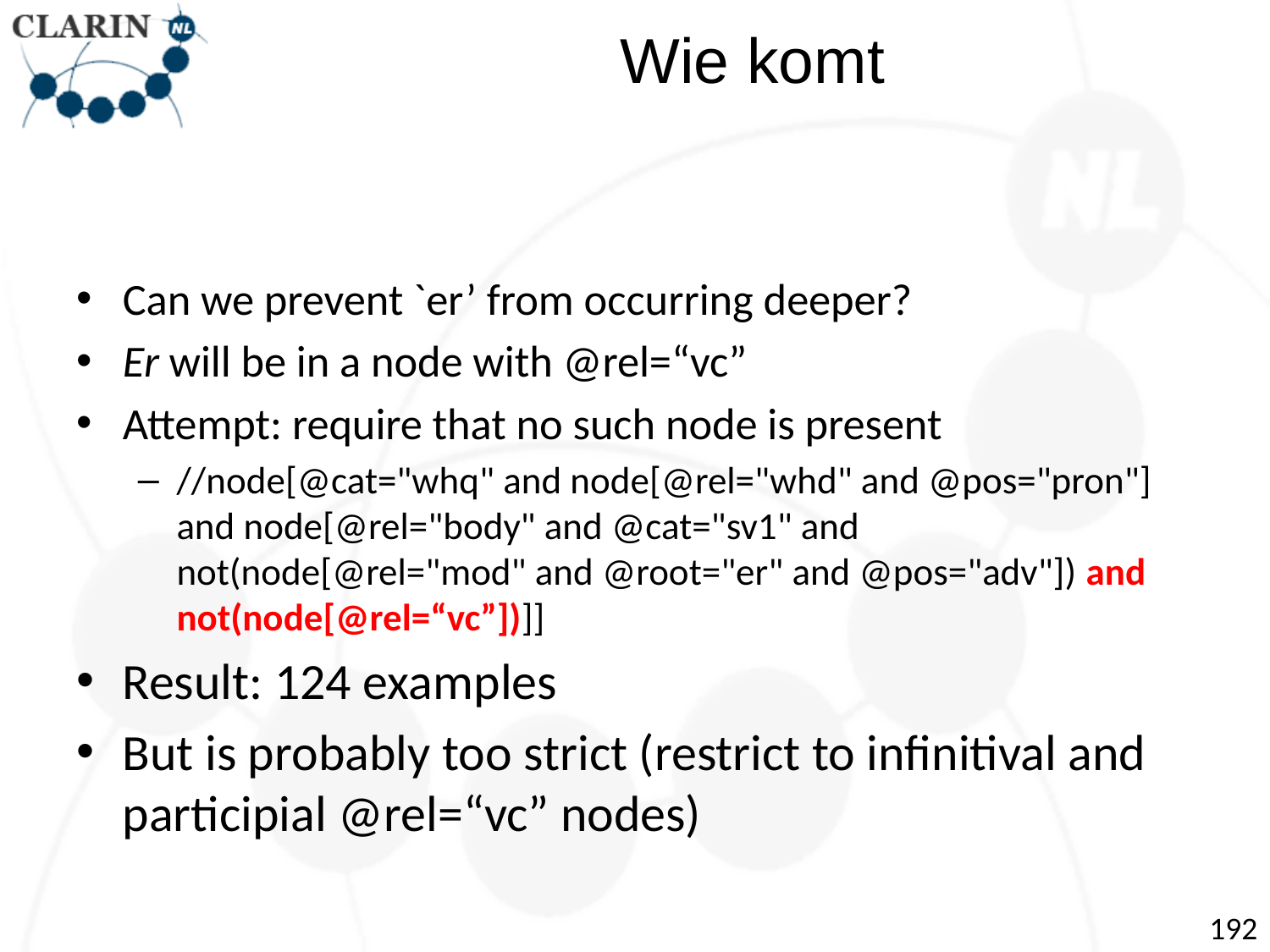

# Wie komt
Can we prevent `er’ from occurring deeper?
Er will be in a node with @rel=“vc”
Attempt: require that no such node is present
//node[@cat="whq" and node[@rel="whd" and @pos="pron"] and node[@rel="body" and @cat="sv1" and not(node[@rel="mod" and @root="er" and @pos="adv"]) and not(node[@rel=“vc”])]]
Result: 124 examples
But is probably too strict (restrict to infinitival and participial @rel=“vc” nodes)

192